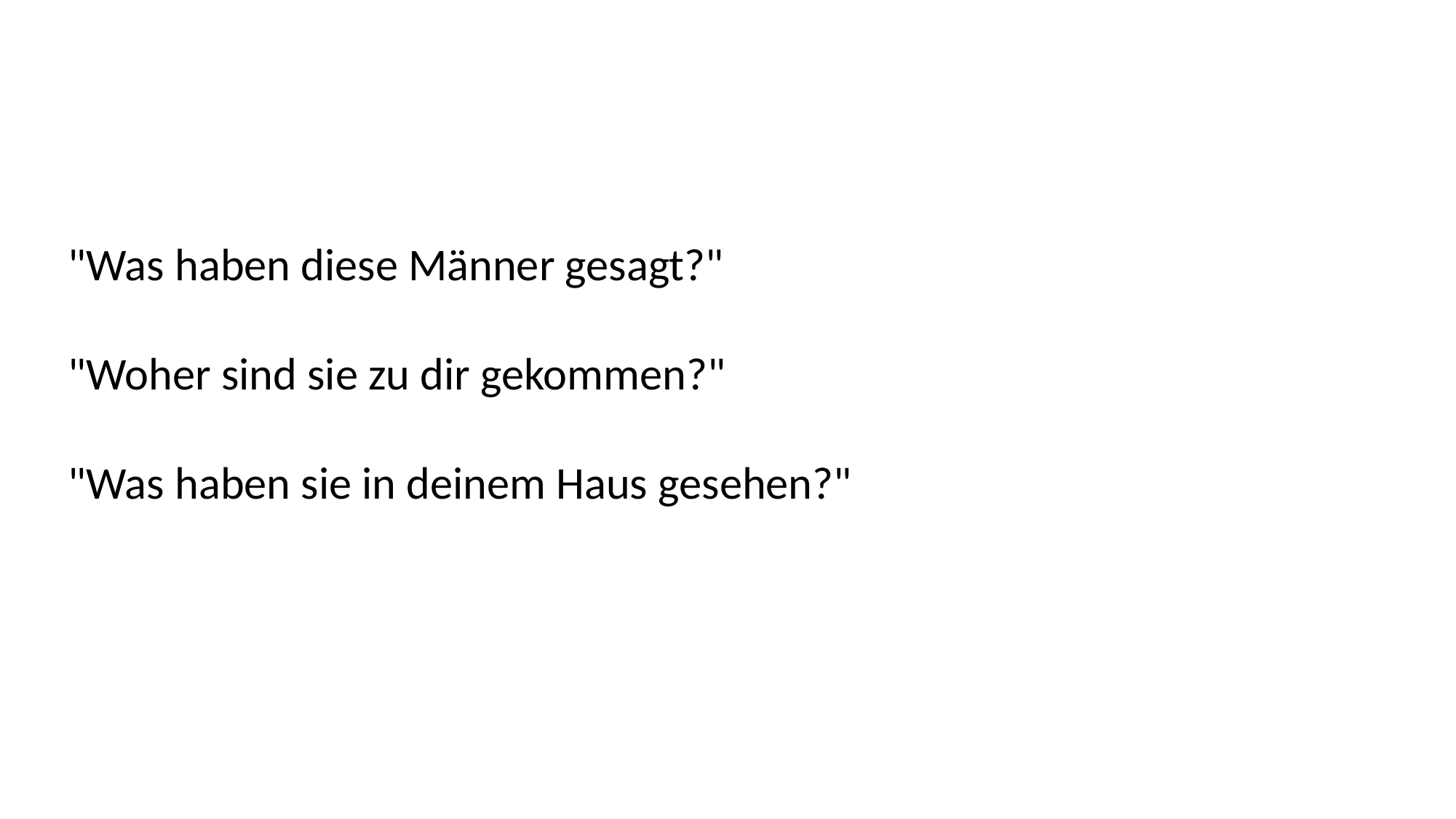

"Was haben diese Männer gesagt?"

"Woher sind sie zu dir gekommen?"

"Was haben sie in deinem Haus gesehen?"